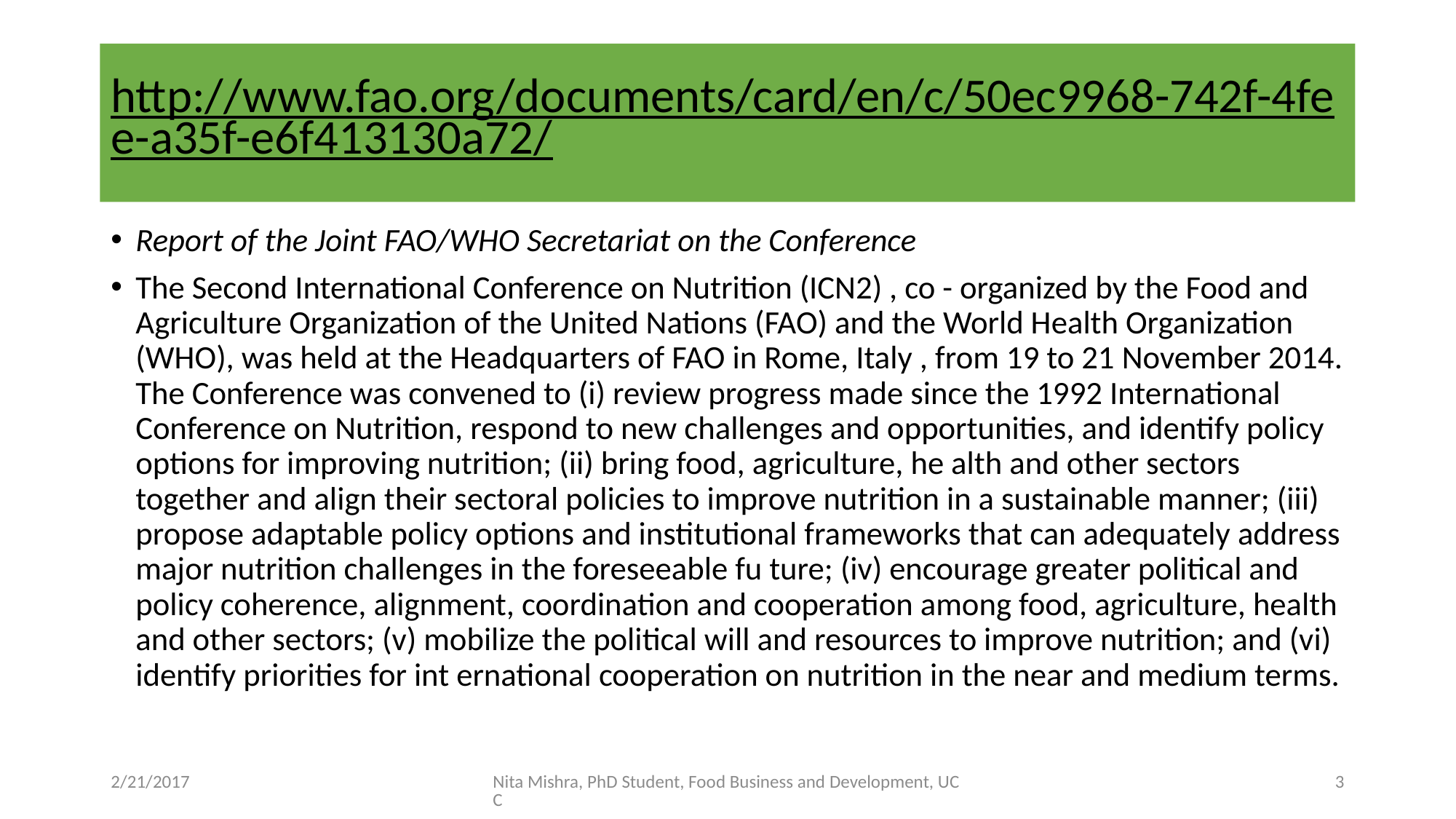

# http://www.fao.org/documents/card/en/c/50ec9968-742f-4fee-a35f-e6f413130a72/
Report of the Joint FAO/WHO Secretariat on the Conference
The Second International Conference on Nutrition (ICN2) , co - organized by the Food and Agriculture Organization of the United Nations (FAO) and the World Health Organization (WHO), was held at the Headquarters of FAO in Rome, Italy , from 19 to 21 November 2014. The Conference was convened to (i) review progress made since the 1992 International Conference on Nutrition, respond to new challenges and opportunities, and identify policy options for improving nutrition; (ii) bring food, agriculture, he alth and other sectors together and align their sectoral policies to improve nutrition in a sustainable manner; (iii) propose adaptable policy options and institutional frameworks that can adequately address major nutrition challenges in the foreseeable fu ture; (iv) encourage greater political and policy coherence, alignment, coordination and cooperation among food, agriculture, health and other sectors; (v) mobilize the political will and resources to improve nutrition; and (vi) identify priorities for int ernational cooperation on nutrition in the near and medium terms.

2/21/2017
Nita Mishra, PhD Student, Food Business and Development, UCC
3